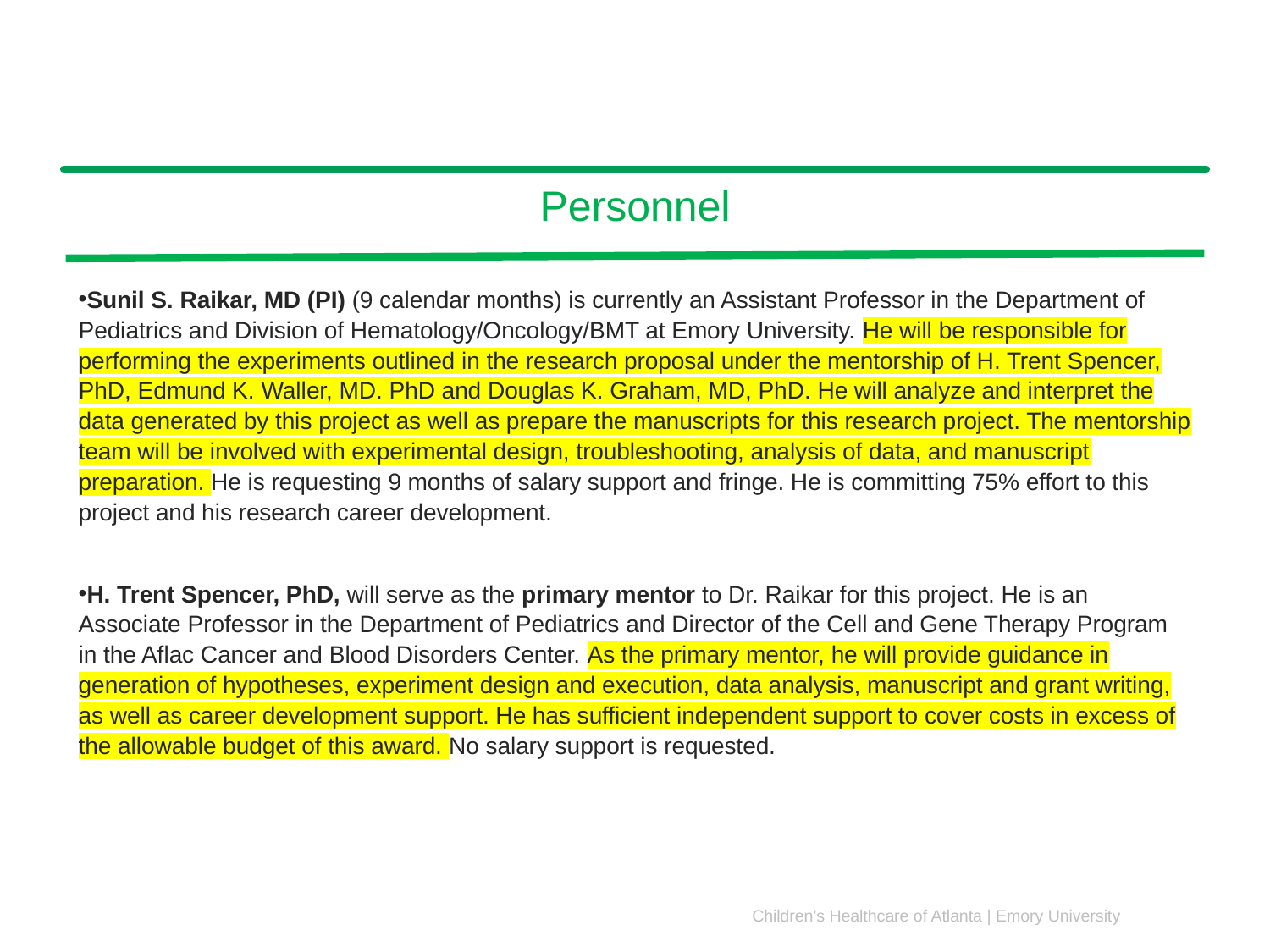

# Personnel
Sunil S. Raikar, MD (PI) (9 calendar months) is currently an Assistant Professor in the Department of Pediatrics and Division of Hematology/Oncology/BMT at Emory University. He will be responsible for performing the experiments outlined in the research proposal under the mentorship of H. Trent Spencer, PhD, Edmund K. Waller, MD. PhD and Douglas K. Graham, MD, PhD. He will analyze and interpret the data generated by this project as well as prepare the manuscripts for this research project. The mentorship team will be involved with experimental design, troubleshooting, analysis of data, and manuscript preparation. He is requesting 9 months of salary support and fringe. He is committing 75% effort to this project and his research career development.

H. Trent Spencer, PhD, will serve as the primary mentor to Dr. Raikar for this project. He is an Associate Professor in the Department of Pediatrics and Director of the Cell and Gene Therapy Program in the Aflac Cancer and Blood Disorders Center. As the primary mentor, he will provide guidance in generation of hypotheses, experiment design and execution, data analysis, manuscript and grant writing, as well as career development support. He has sufficient independent support to cover costs in excess of the allowable budget of this award. No salary support is requested.